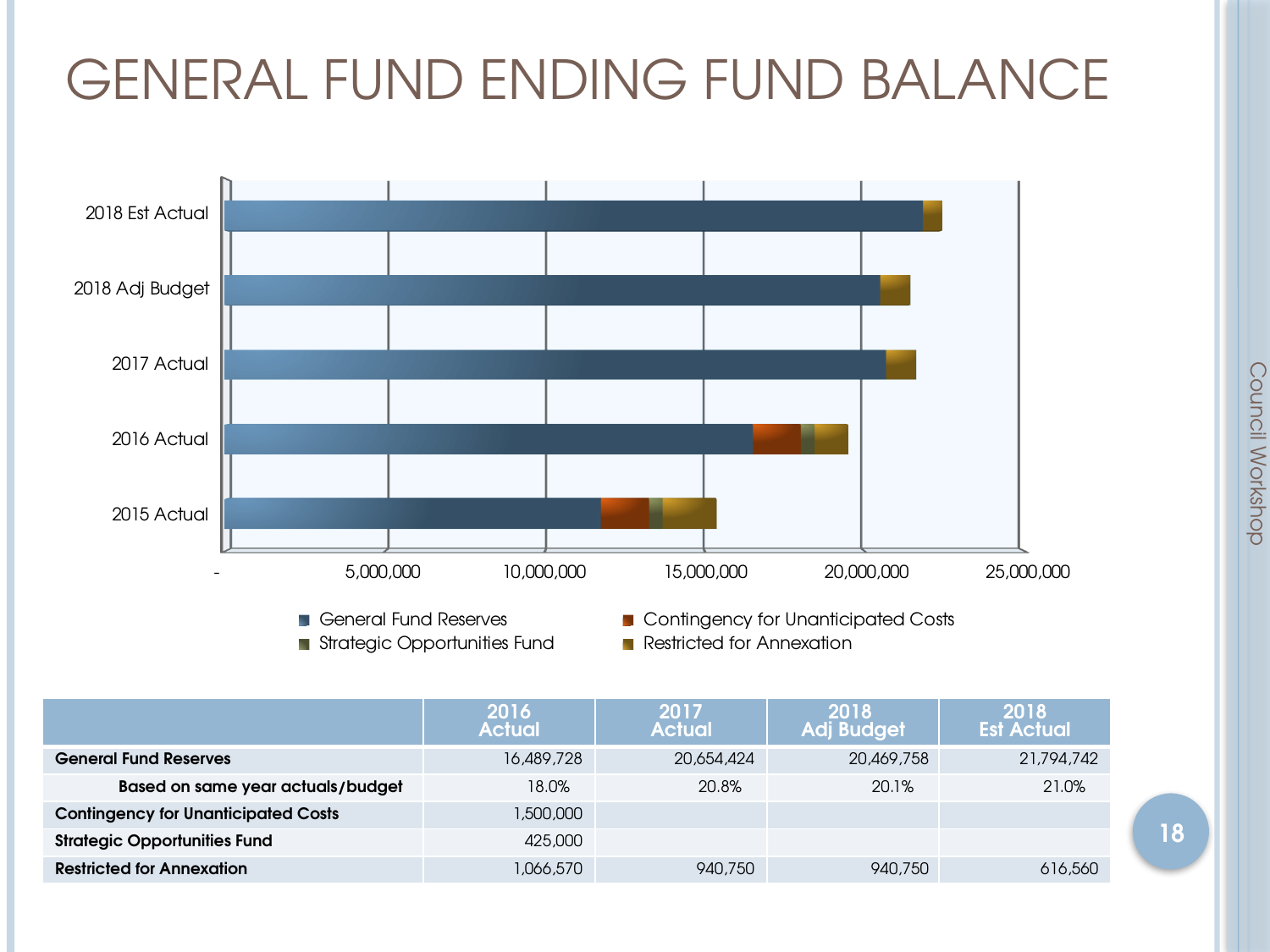

# General Fund Ending Fund Balance

[unsupported chart]

Council Workshop
|  | 2016 Actual | 2017 Actual | 2018 Adj Budget | 2018 Est Actual |
| --- | --- | --- | --- | --- |
| General Fund Reserves | 16,489,728 | 20,654,424 | 20,469,758 | 21,794,742 |
| Based on same year actuals/budget | 18.0% | 20.8% | 20.1% | 21.0% |
| Contingency for Unanticipated Costs | 1,500,000 |  |  |  |
| Strategic Opportunities Fund | 425,000 |  |  |  |
| Restricted for Annexation | 1,066,570 | 940,750 | 940,750 | 616,560 |
18